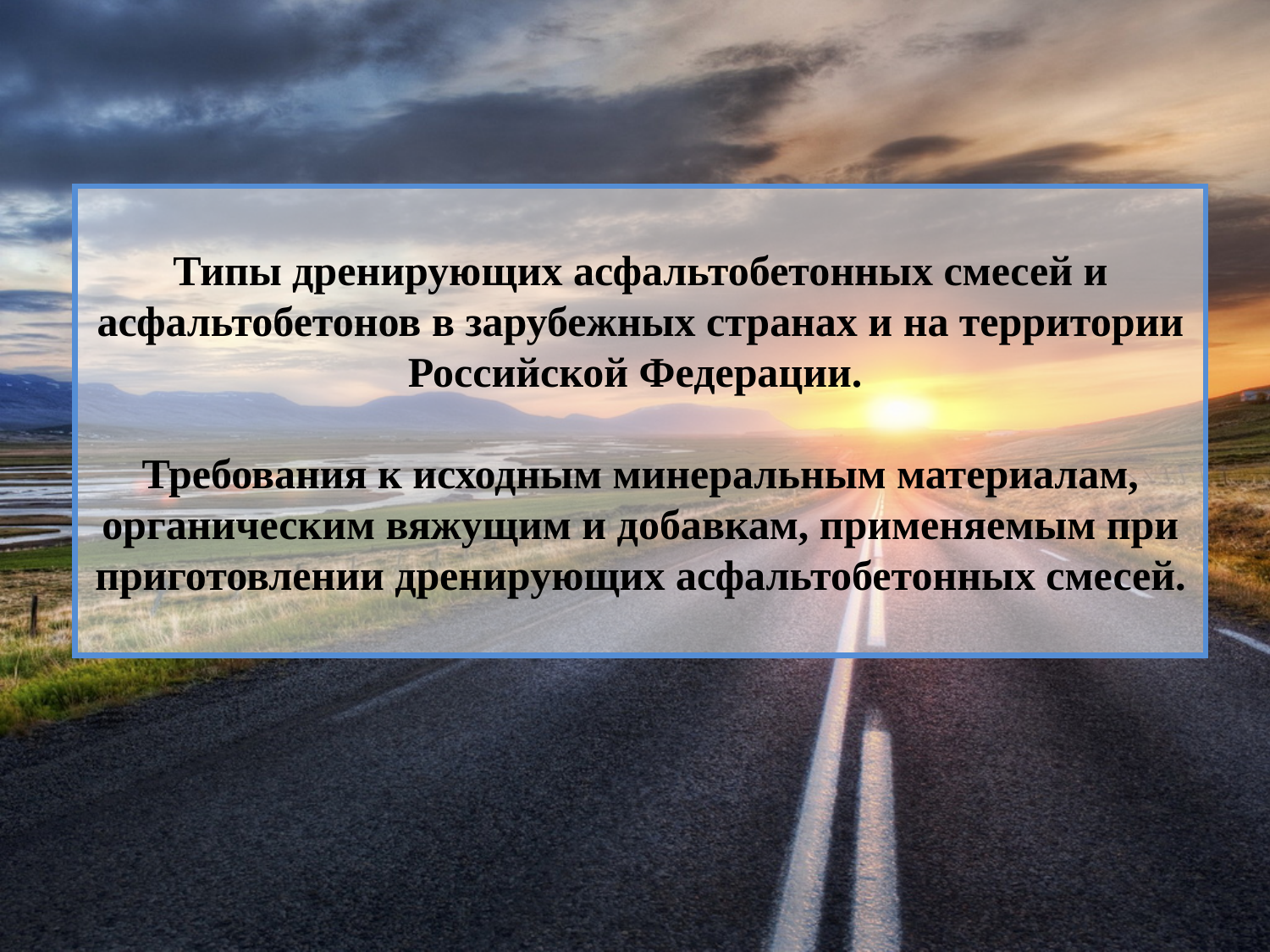

Типы дренирующих асфальтобетонных смесей и асфальтобетонов в зарубежных странах и на территории Российской Федерации.

Требования к исходным минеральным материалам, органическим вяжущим и добавкам, применяемым при приготовлении дренирующих асфальтобетонных смесей.

#